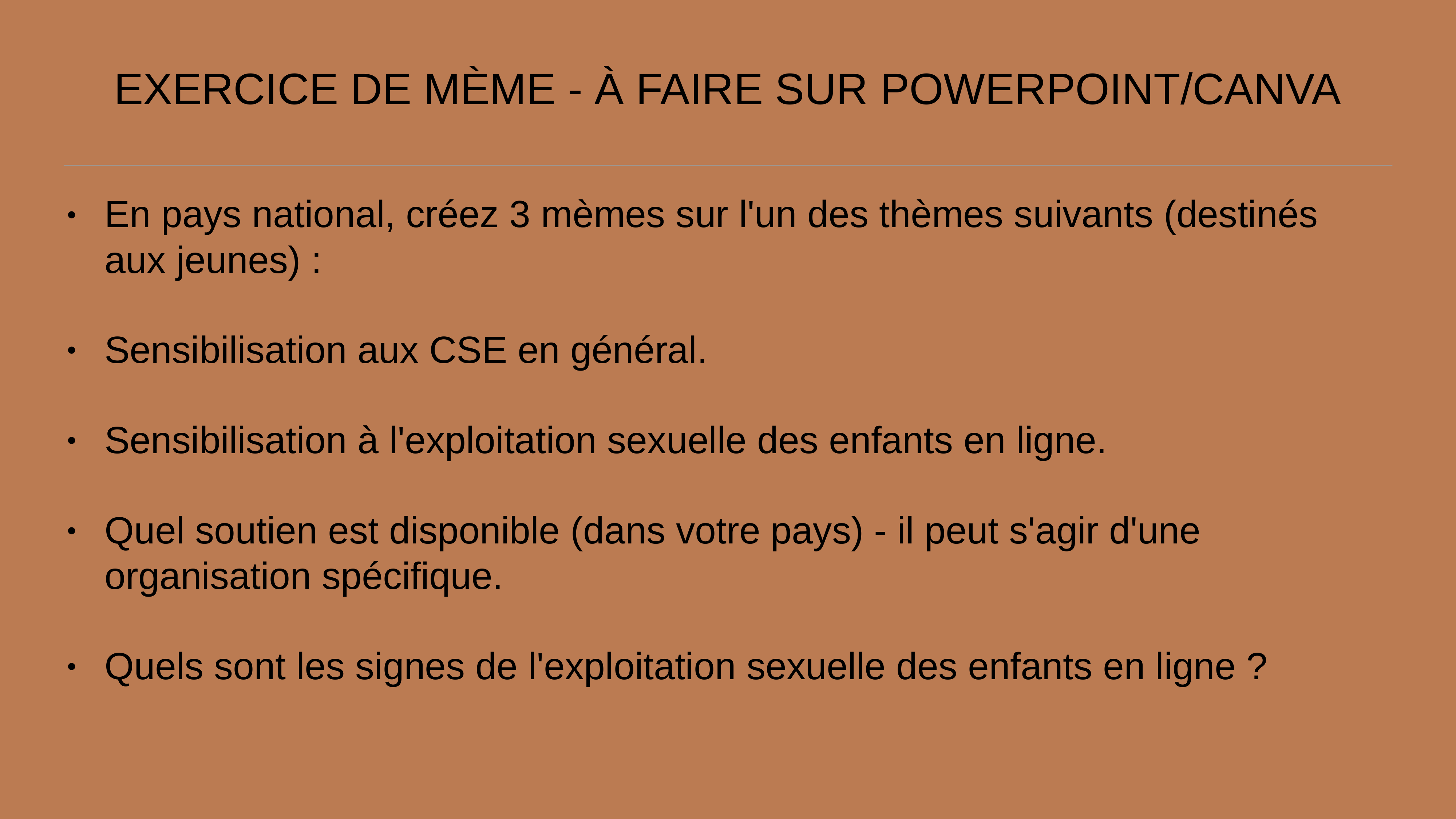

# EXERCICE DE MÈME - À FAIRE SUR POWERPOINT/CANVA
En pays national, créez 3 mèmes sur l'un des thèmes suivants (destinés aux jeunes) :
Sensibilisation aux CSE en général.
Sensibilisation à l'exploitation sexuelle des enfants en ligne.
Quel soutien est disponible (dans votre pays) - il peut s'agir d'une organisation spécifique.
Quels sont les signes de l'exploitation sexuelle des enfants en ligne ?